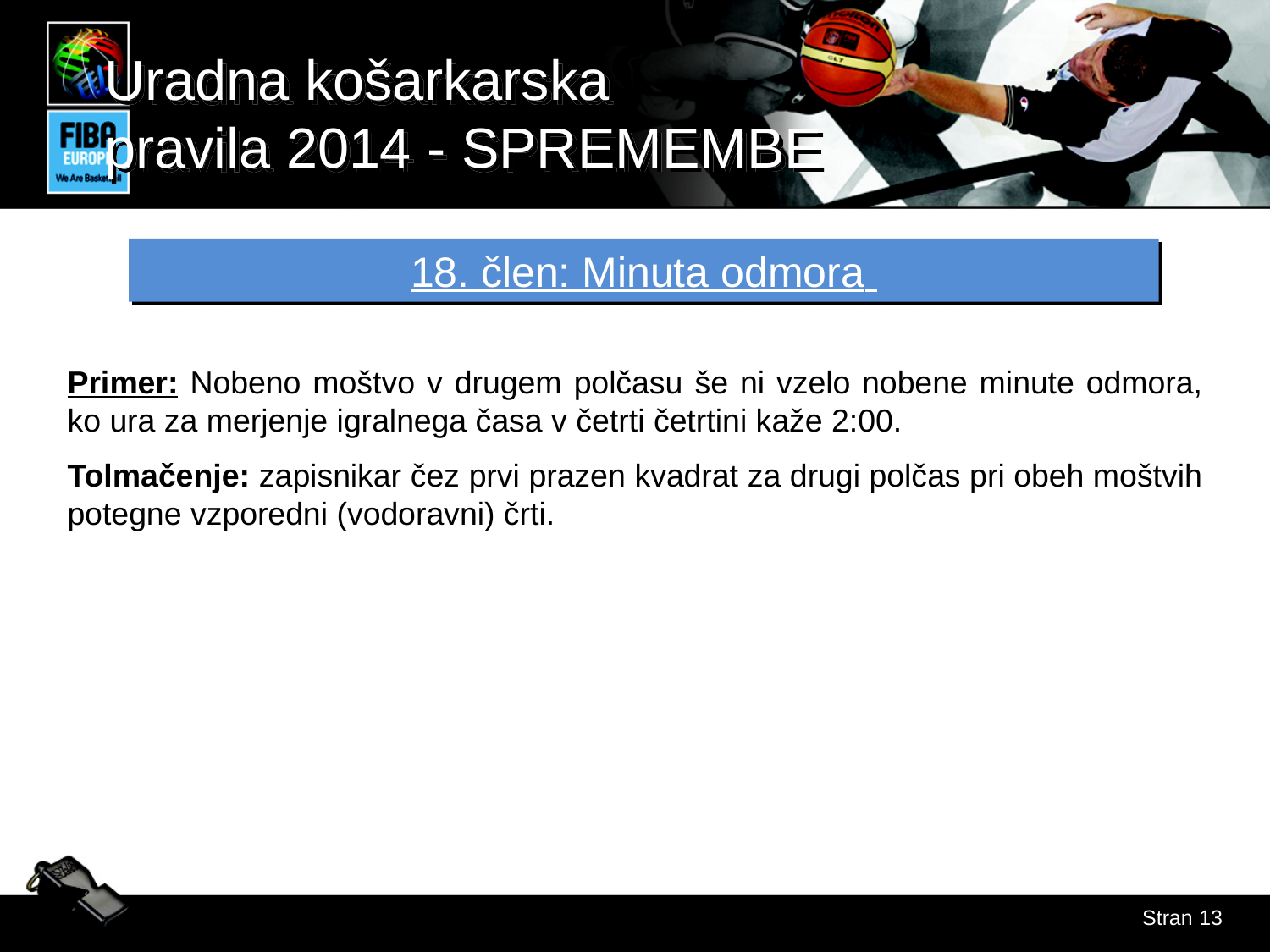

18. člen: Minuta odmora
Primer: Nobeno moštvo v drugem polčasu še ni vzelo nobene minute odmora, ko ura za merjenje igralnega časa v četrti četrtini kaže 2:00.

Tolmačenje: zapisnikar čez prvi prazen kvadrat za drugi polčas pri obeh moštvih potegne vzporedni (vodoravni) črti.